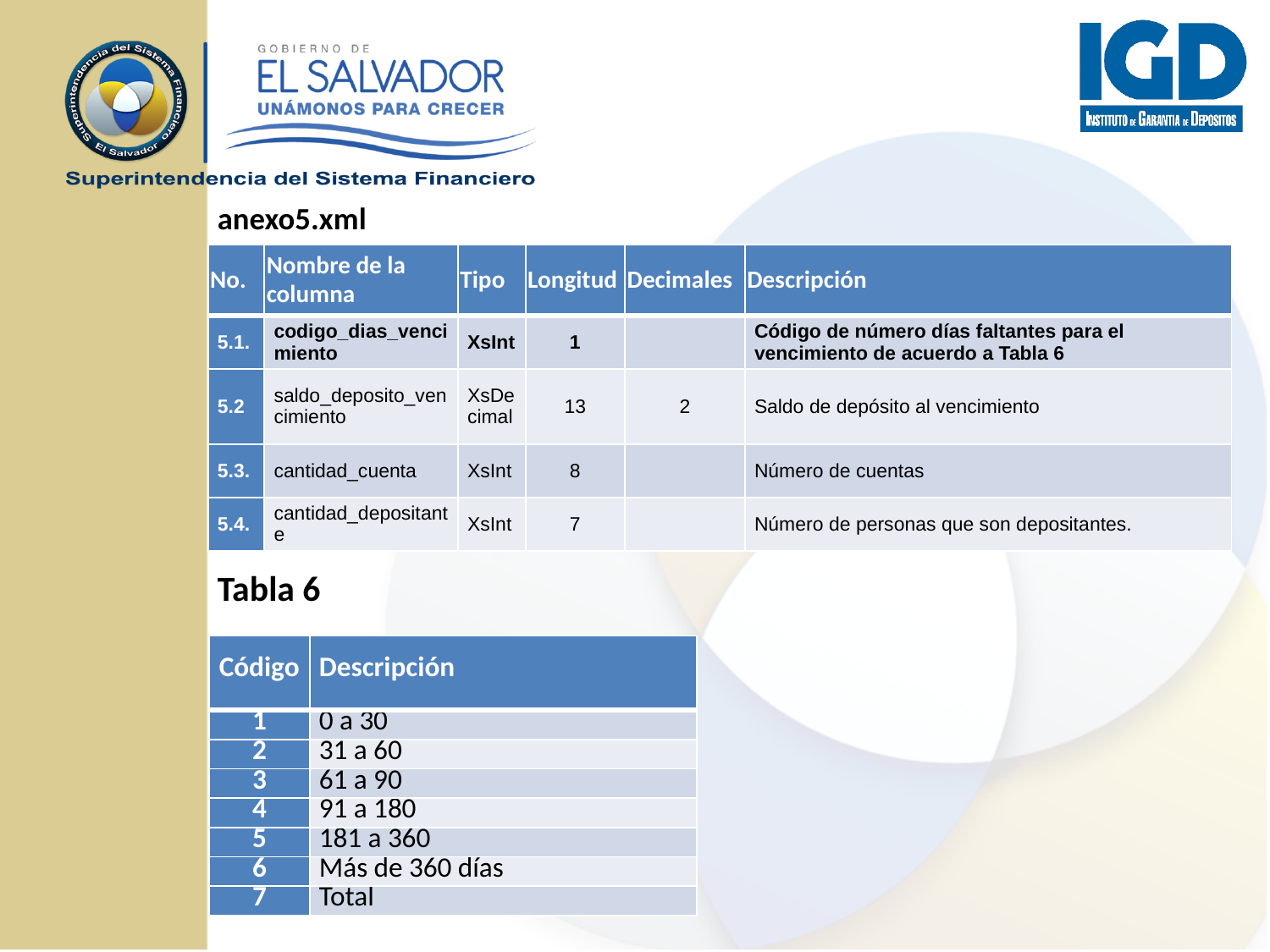

anexo5.xml

| No. | Nombre de la columna | Tipo | Longitud | Decimales | Descripción |
| --- | --- | --- | --- | --- | --- |
| 5.1. | codigo\_dias\_vencimiento | XsInt | 1 |  | Código de número días faltantes para el vencimiento de acuerdo a Tabla 6 |
| 5.2 | saldo\_deposito\_vencimiento | XsDecimal | 13 | 2 | Saldo de depósito al vencimiento |
| 5.3. | cantidad\_cuenta | XsInt | 8 |  | Número de cuentas |
| 5.4. | cantidad\_depositante | XsInt | 7 |  | Número de personas que son depositantes. |
Tabla 6

| Código | Descripción |
| --- | --- |
| 1 | 0 a 30 |
| 2 | 31 a 60 |
| 3 | 61 a 90 |
| 4 | 91 a 180 |
| 5 | 181 a 360 |
| 6 | Más de 360 días |
| 7 | Total |